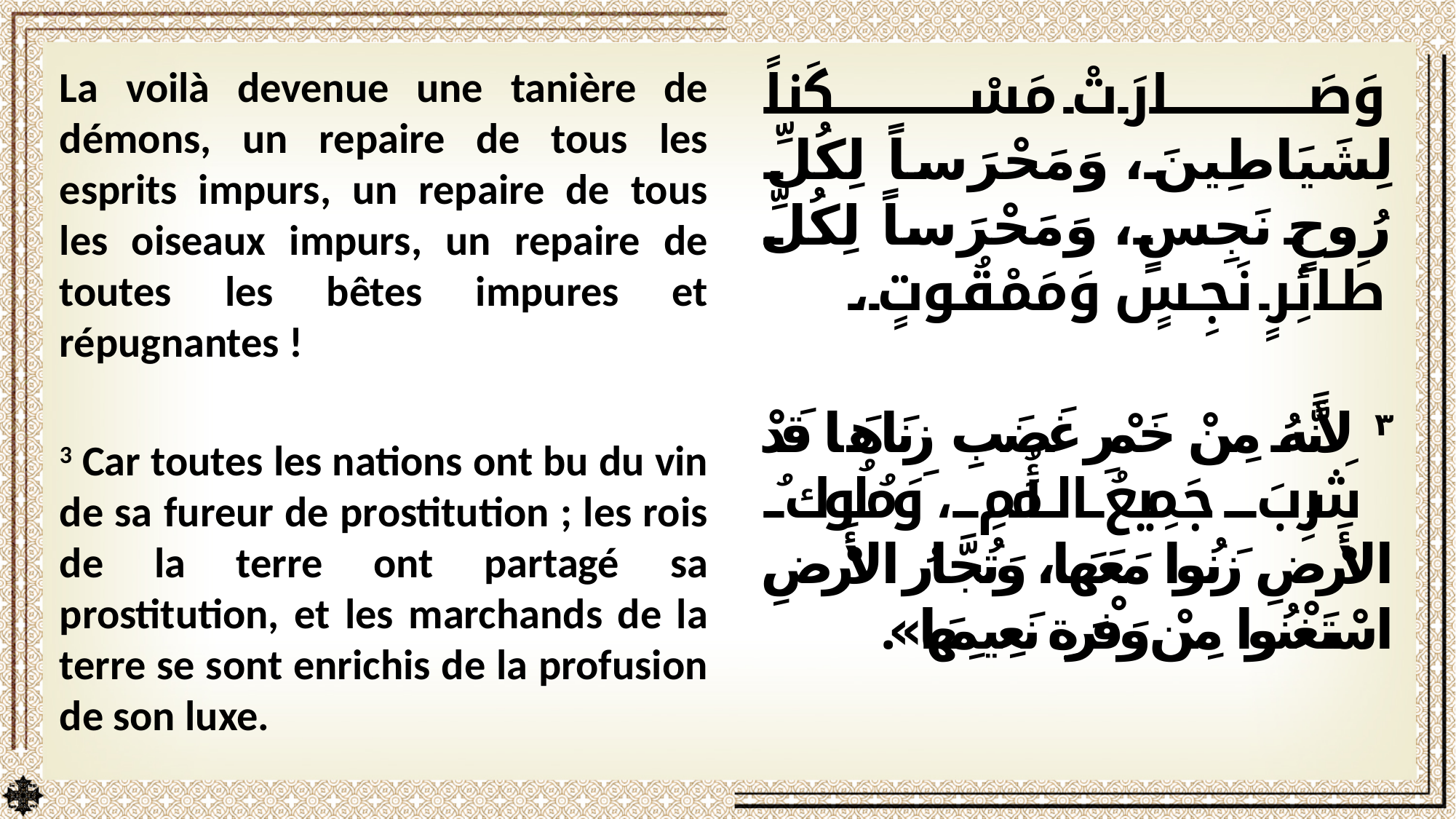

La voilà devenue une tanière de démons, un repaire de tous les esprits impurs, un repaire de tous les oiseaux impurs, un repaire de toutes les bêtes impures et répugnantes !

3 Car toutes les nations ont bu du vin de sa fureur de prostitution ; les rois de la terre ont partagé sa prostitution, et les marchands de la terre se sont enrichis de la profusion de son luxe.
وَصَارَتْ مَسْكَناً لِشَيَاطِينَ، وَمَحْرَساً لِكُلِّ رُوحٍ نَجِسٍ، وَمَحْرَساً لِكُلِّ طَائِرٍ نَجِسٍ وَمَمْقُوتٍ،

٣ لأَنَّهُ مِنْ خَمْرِ غَضَبِ زِنَاهَا قَدْ شَرِبَ جَمِيعُ الأُمَمِ، وَمُلُوكُ الأَرْضِ زَنُوا مَعَهَا، وَتُجَّارُ الأَرْضِ اسْتَغْنُوا مِنْ وَفْرَةِ نَعِيمِهَا».